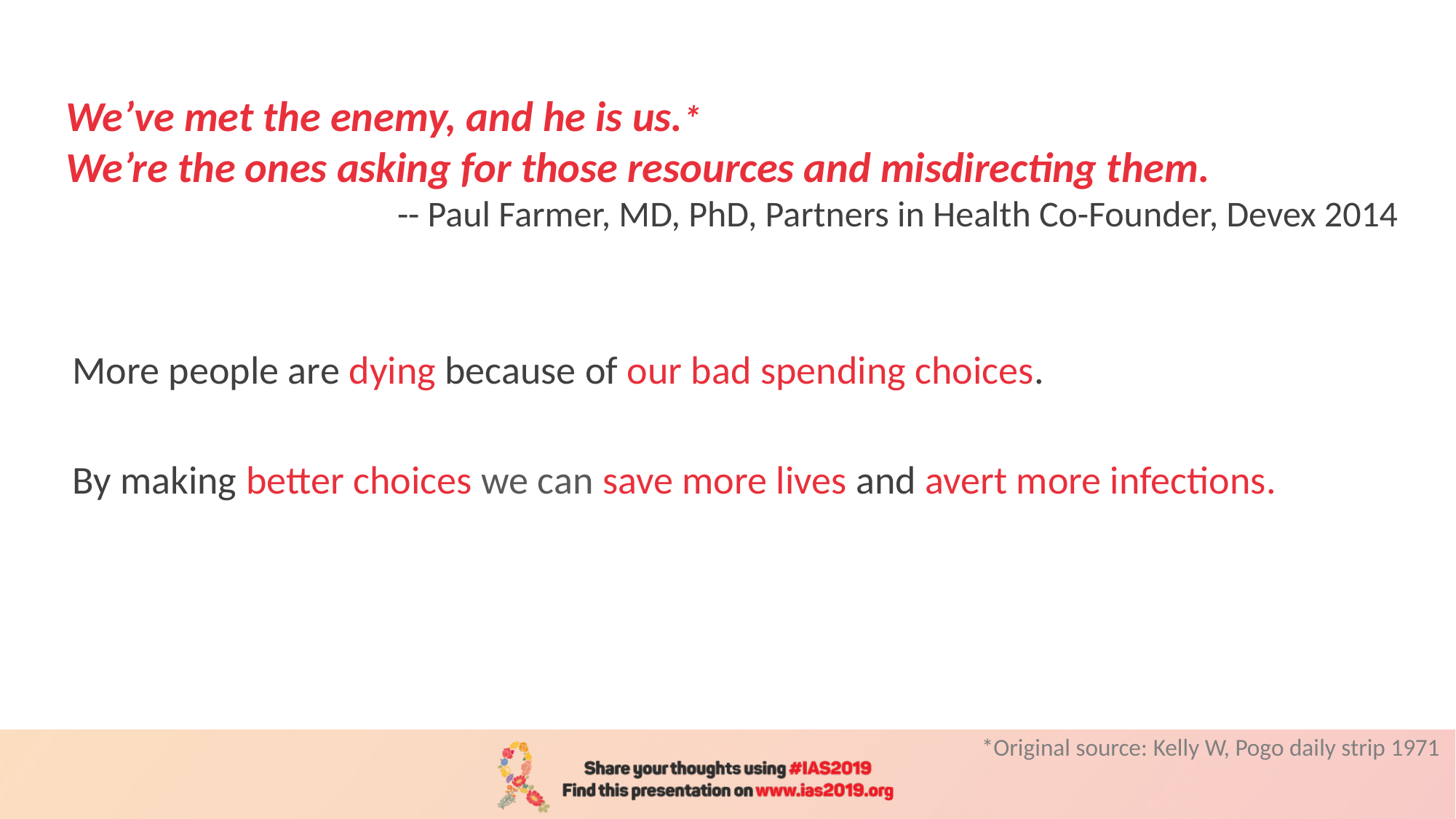

We’ve met the enemy, and he is us.*
We’re the ones asking for those resources and misdirecting them.
-- Paul Farmer, MD, PhD, Partners in Health Co-Founder, Devex 2014
More people are dying because of our bad spending choices.

By making better choices we can save more lives and avert more infections.

*Original source: Kelly W, Pogo daily strip 1971